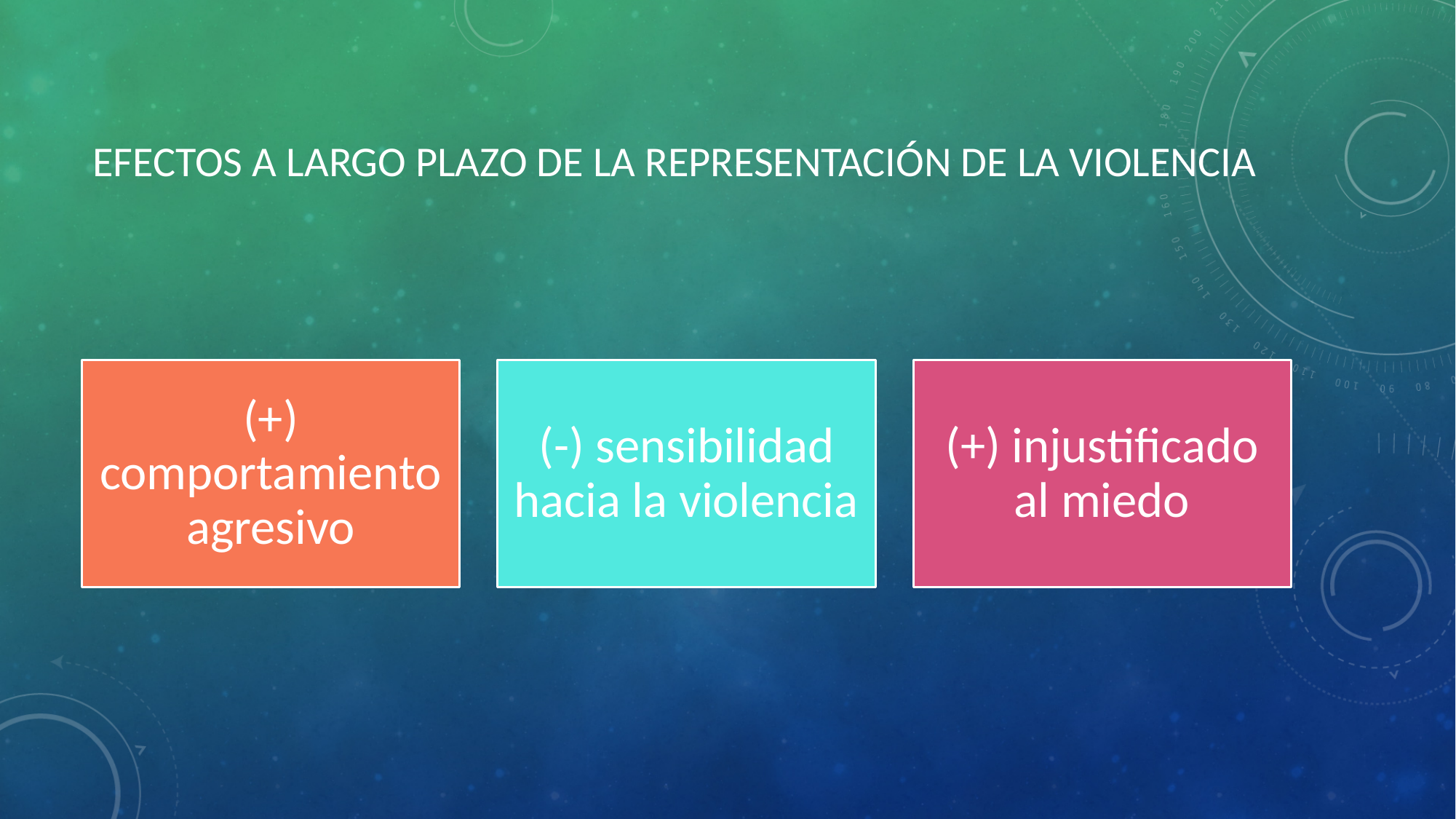

# Efectos a largo plazo de la representación de la violencia
(+) comportamiento agresivo
(-) sensibilidad hacia la violencia
(+) injustificado al miedo